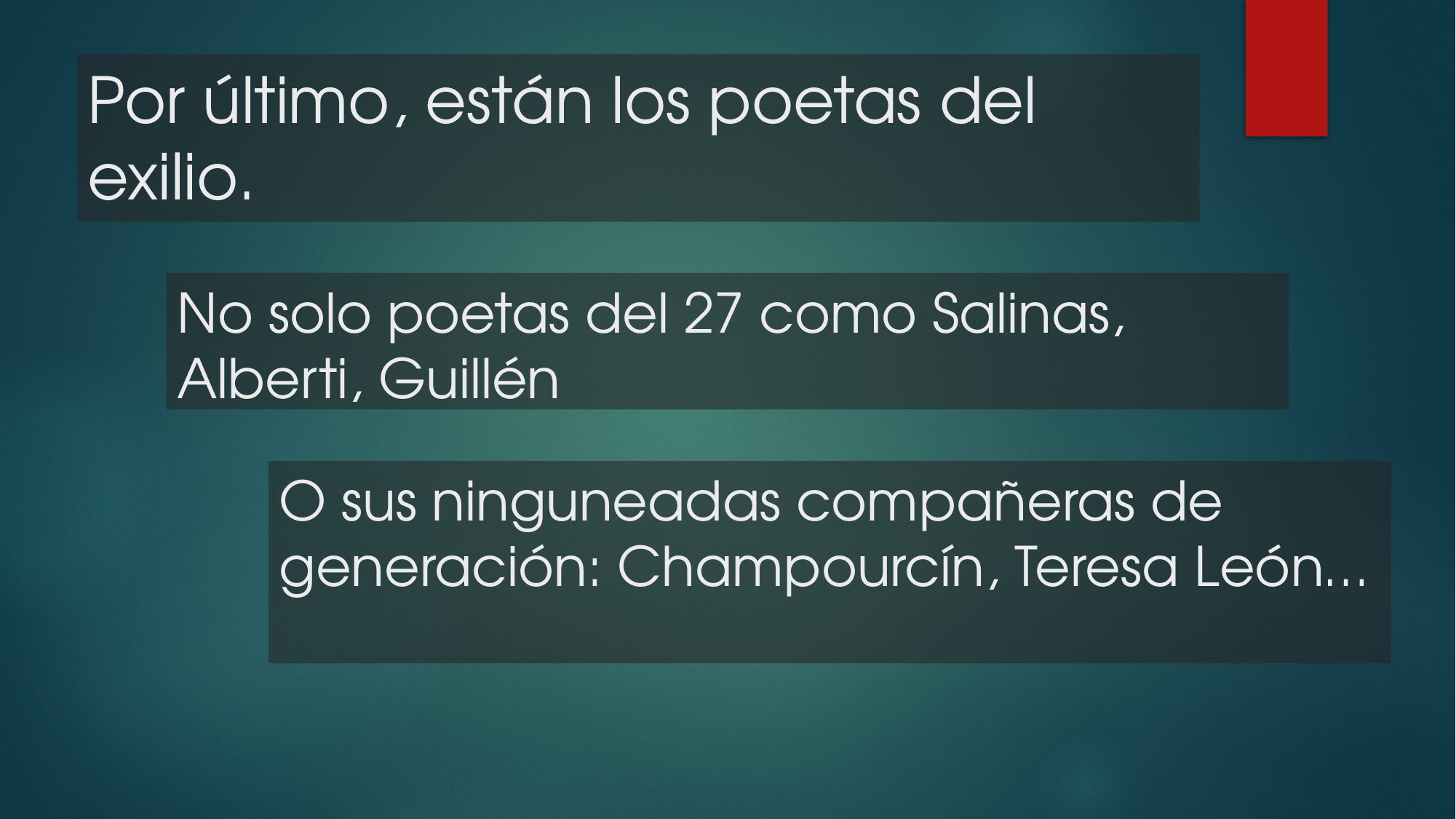

Por último, están los poetas del exilio.
No solo poetas del 27 como Salinas, Alberti, Guillén
O sus ninguneadas compañeras de generación: Champourcín, Teresa León…